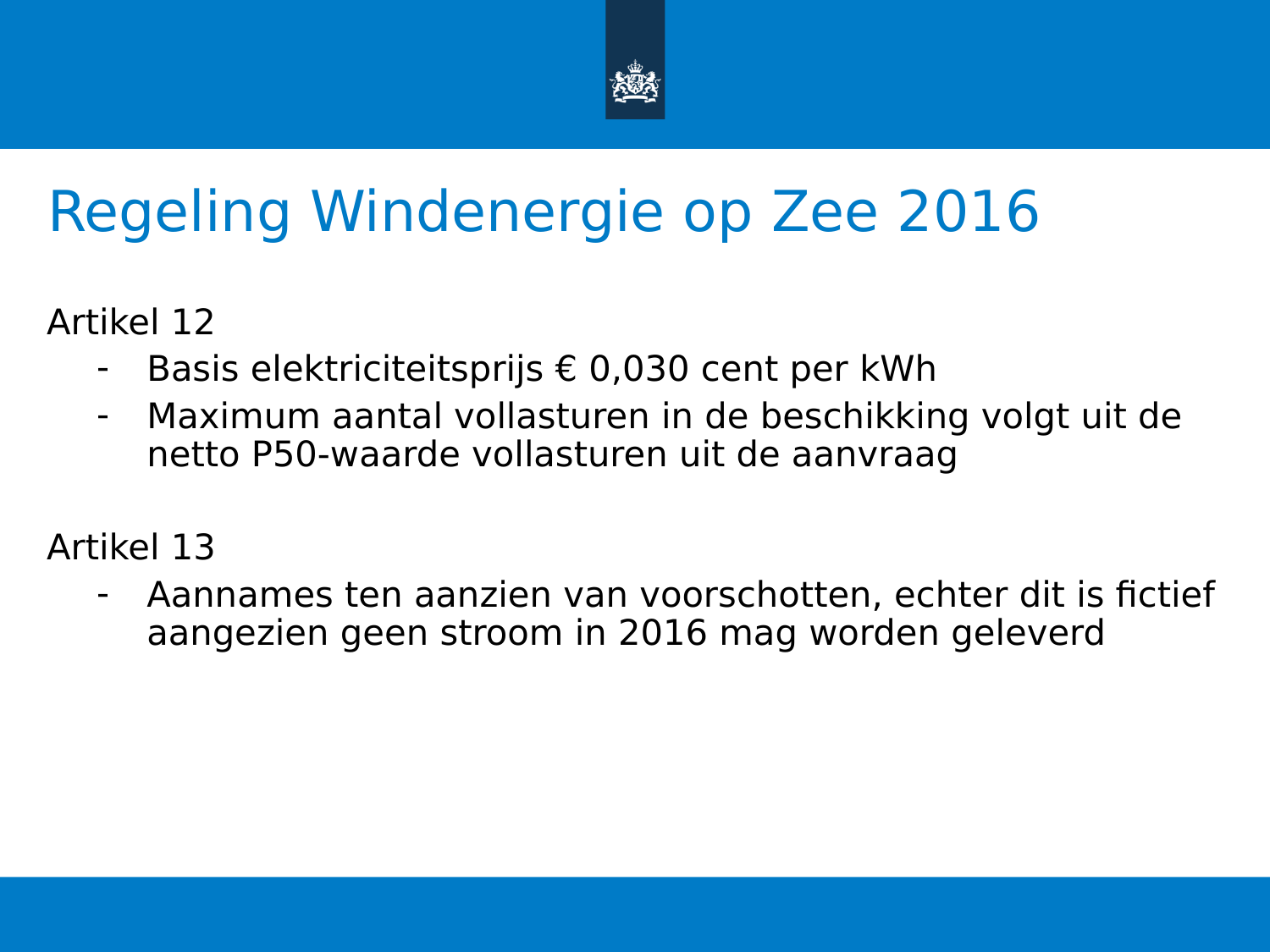

# Regeling Windenergie op Zee 2016
Artikel 12
Basis elektriciteitsprijs € 0,030 cent per kWh
Maximum aantal vollasturen in de beschikking volgt uit de netto P50-waarde vollasturen uit de aanvraag
Artikel 13
Aannames ten aanzien van voorschotten, echter dit is fictief aangezien geen stroom in 2016 mag worden geleverd